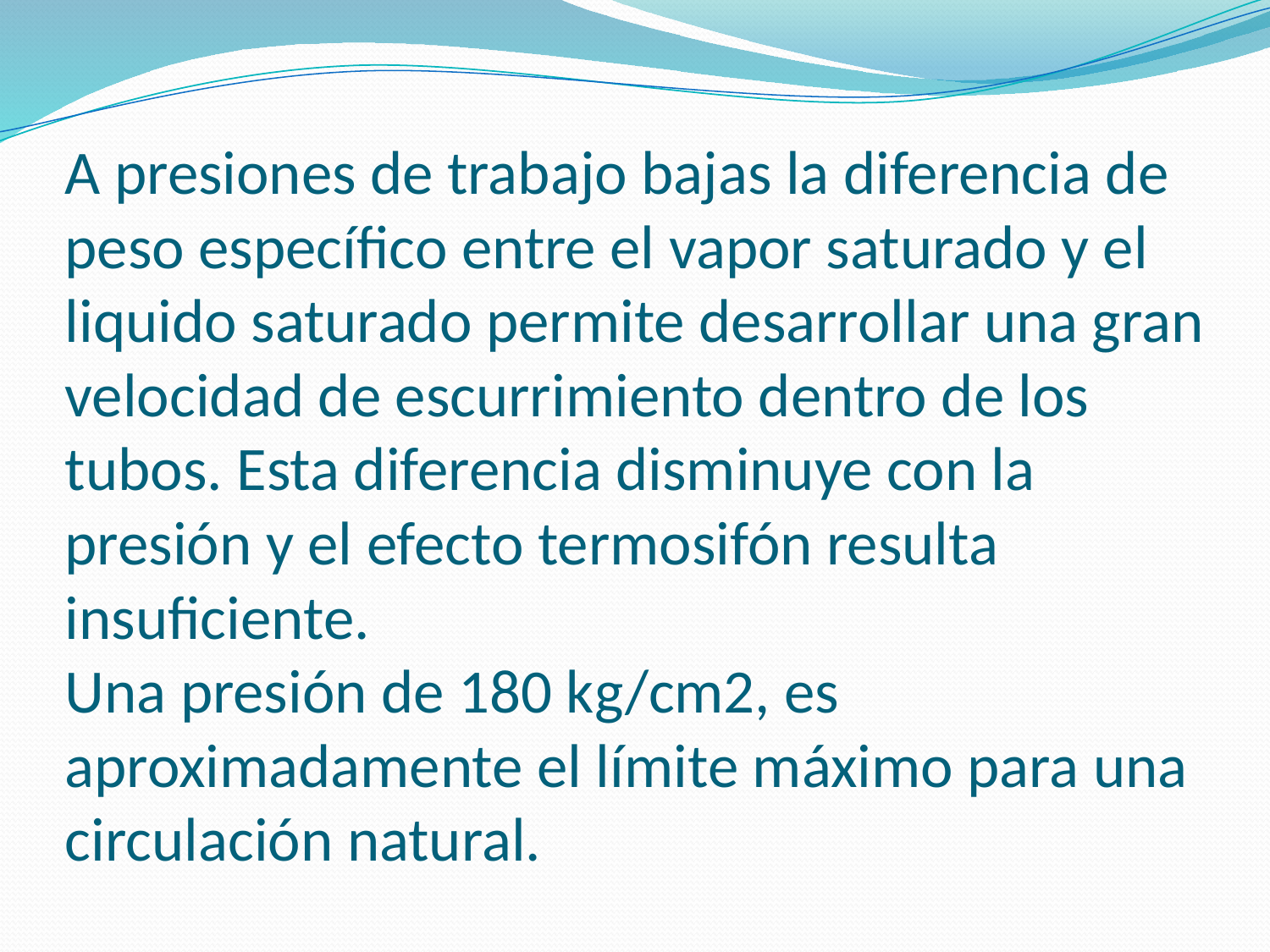

# A presiones de trabajo bajas la diferencia de peso específico entre el vapor saturado y el liquido saturado permite desarrollar una gran velocidad de escurrimiento dentro de los tubos. Esta diferencia disminuye con la presión y el efecto termosifón resulta insuficiente. Una presión de 180 kg/cm2, es aproximadamente el límite máximo para una circulación natural.